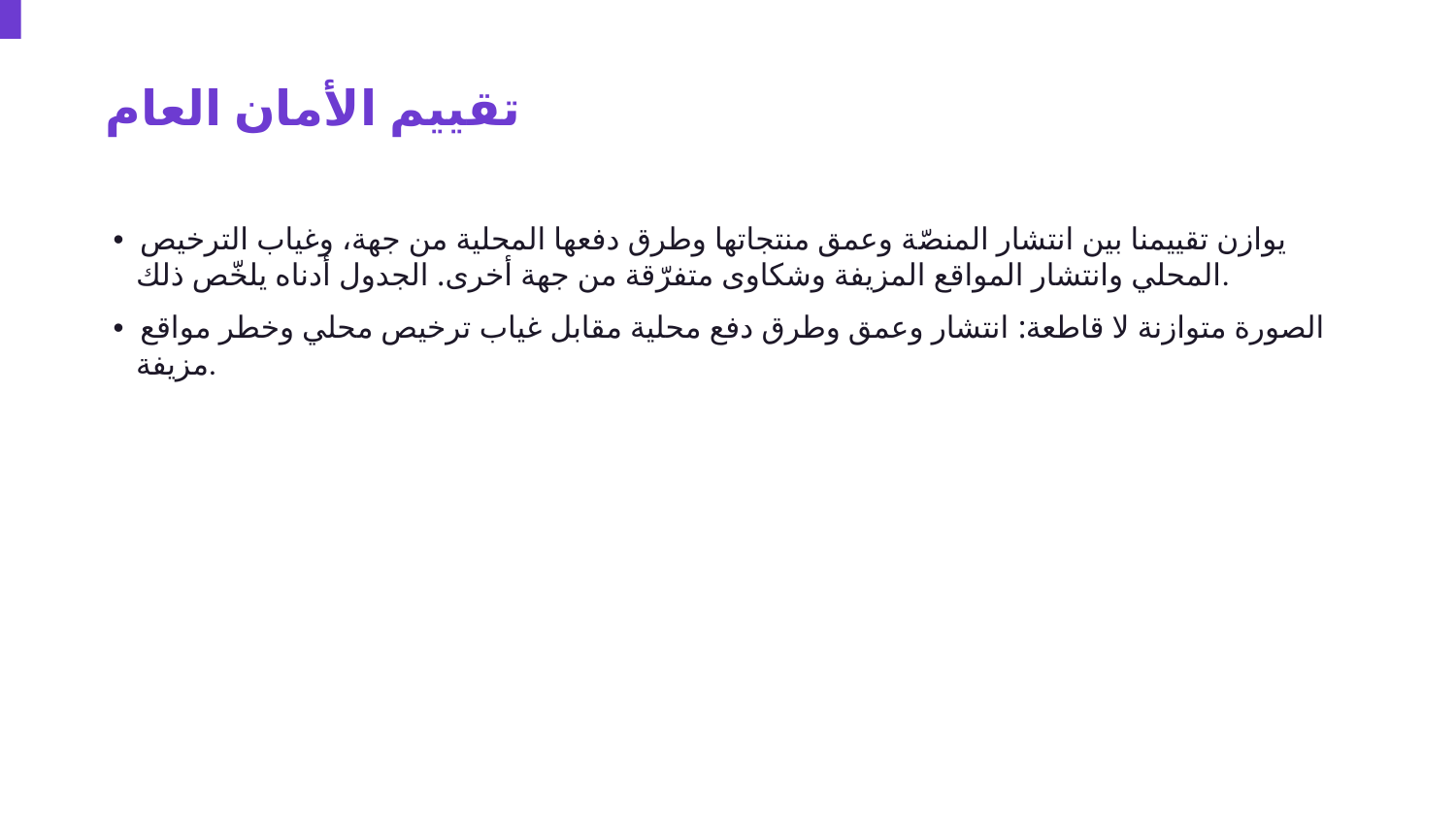

تقييم الأمان العام
•  يوازن تقييمنا بين انتشار المنصّة وعمق منتجاتها وطرق دفعها المحلية من جهة، وغياب الترخيص المحلي وانتشار المواقع المزيفة وشكاوى متفرّقة من جهة أخرى. الجدول أدناه يلخّص ذلك.
•  الصورة متوازنة لا قاطعة: انتشار وعمق وطرق دفع محلية مقابل غياب ترخيص محلي وخطر مواقع مزيفة.